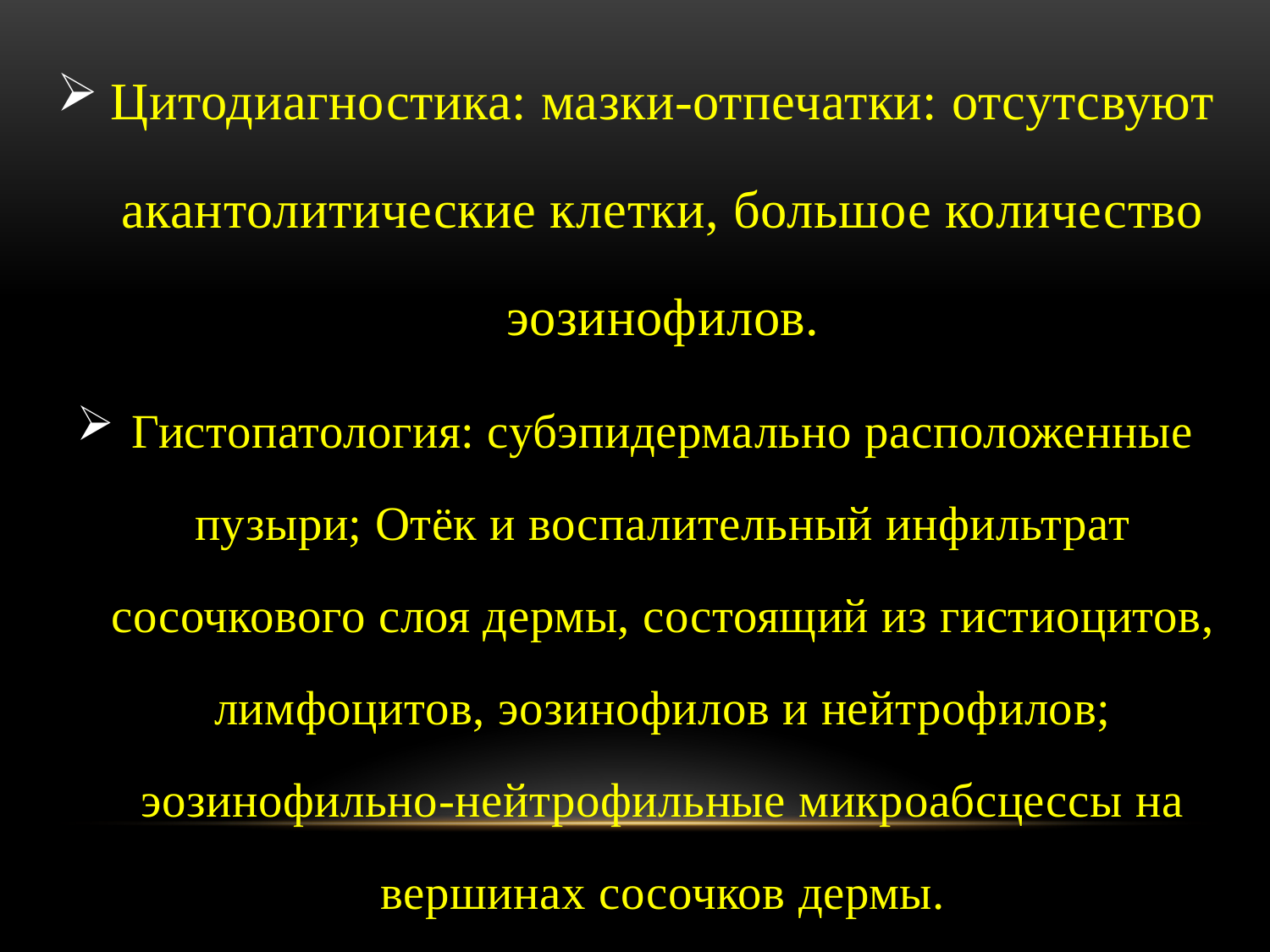

Цитодиагностика: мазки-отпечатки: отсутсвуют акантолитические клетки, большое количество эозинофилов.
Гистопатология: субэпидермально расположенные пузыри; Отёк и воспалительный инфильтрат сосочкового слоя дермы, состоящий из гистиоцитов, лимфоцитов, эозинофилов и нейтрофилов; эозинофильно-нейтрофильные микроабсцессы на вершинах сосочков дермы.